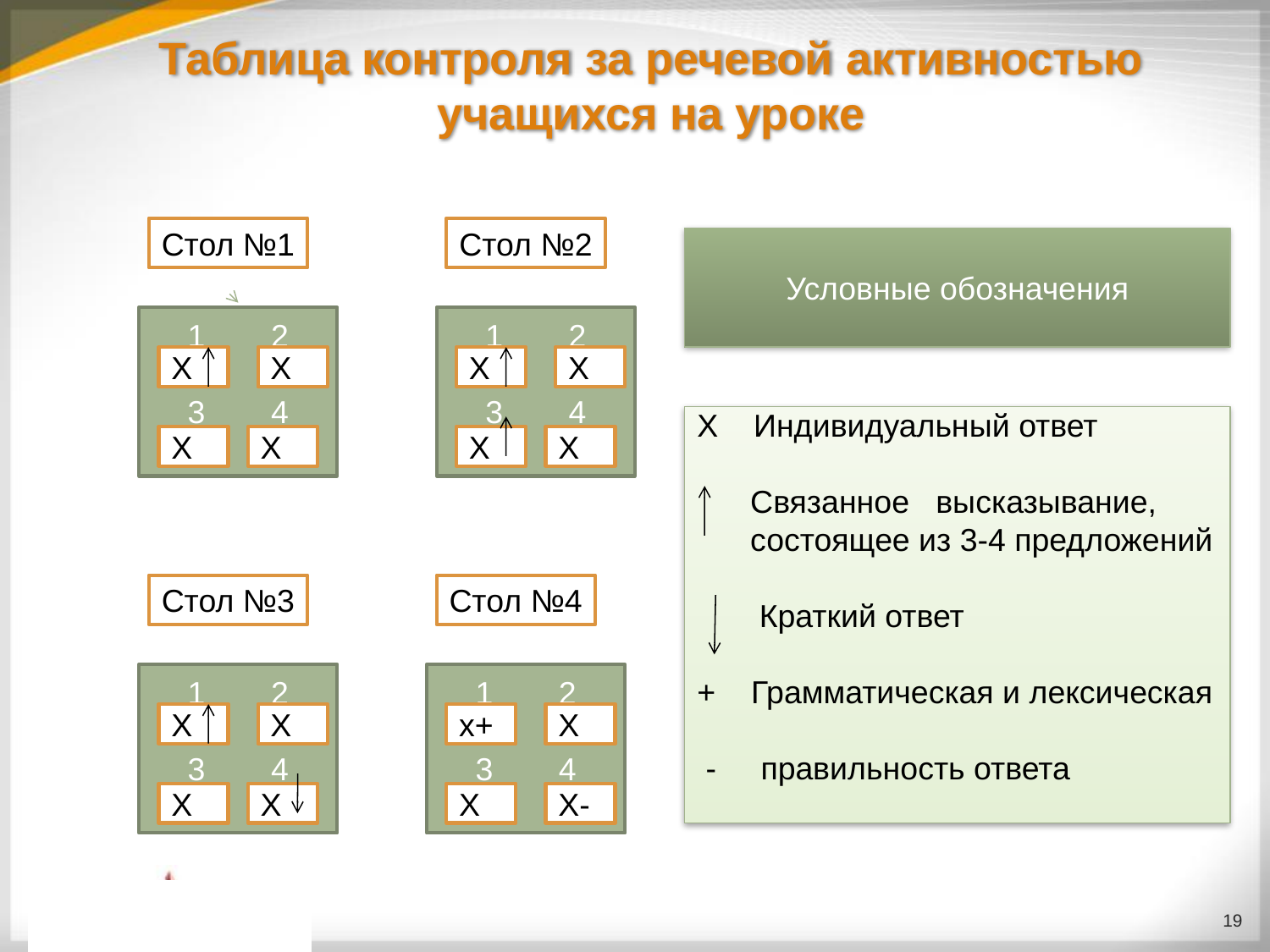

# Таблица контроля за речевой активностью учащихся на уроке
Стол №1
    2

    4

Х
Х
Х
Х
Стол №2
    2

    4

Х
Х
Х
Х
Условные обозначения

Х    Индивидуальный ответ

      Связанное   высказывание,
      состоящее из 3-4 предложений

       Краткий ответ

+    Грамматическая и лексическая
 -     правильность ответа

Стол №3
    2

    4

Х
Х
Х
Х
Стол №4
    2

    4

х+
Х
Х
Х-

19